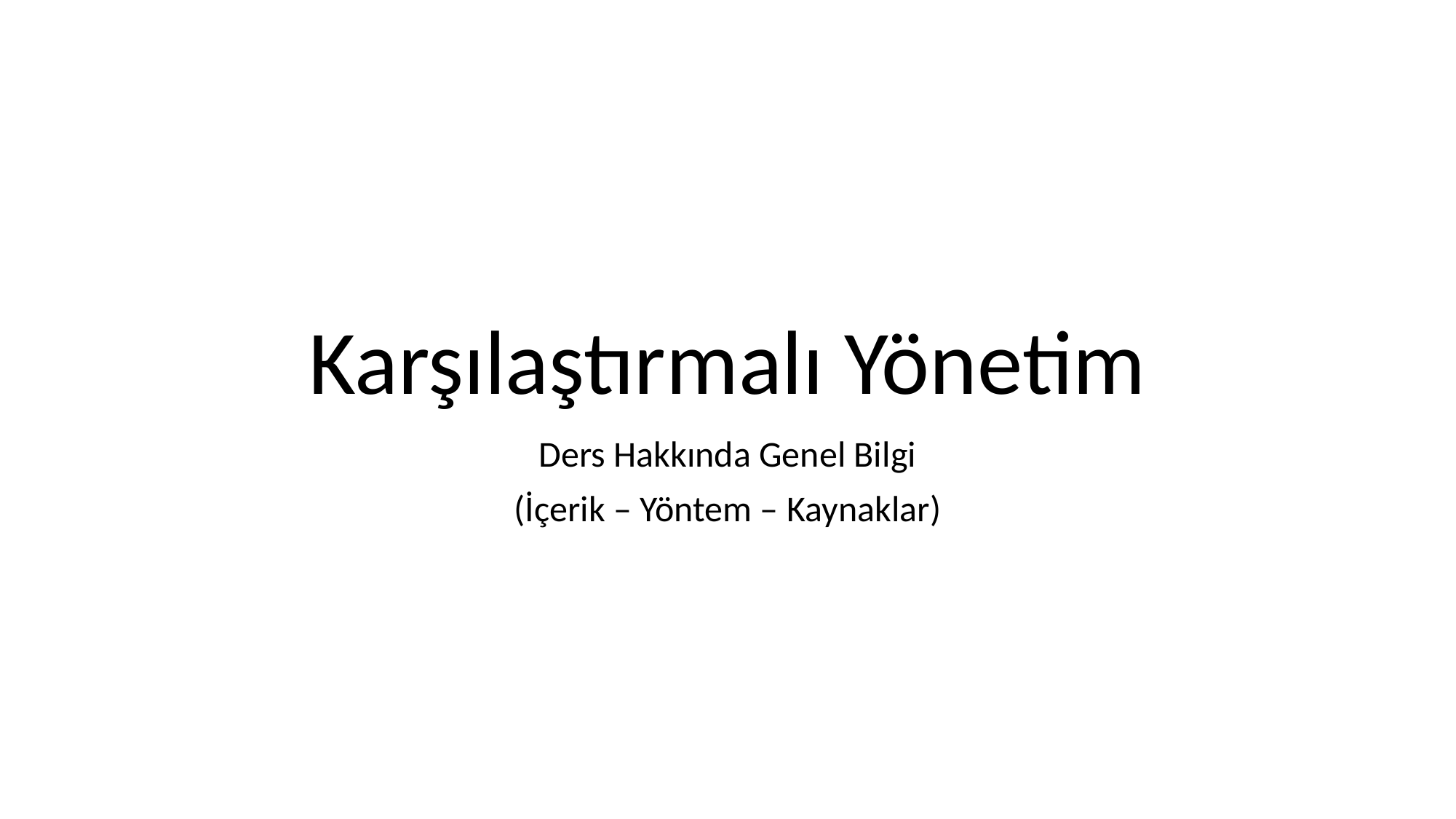

# Karşılaştırmalı Yönetim
Ders Hakkında Genel Bilgi
(İçerik – Yöntem – Kaynaklar)